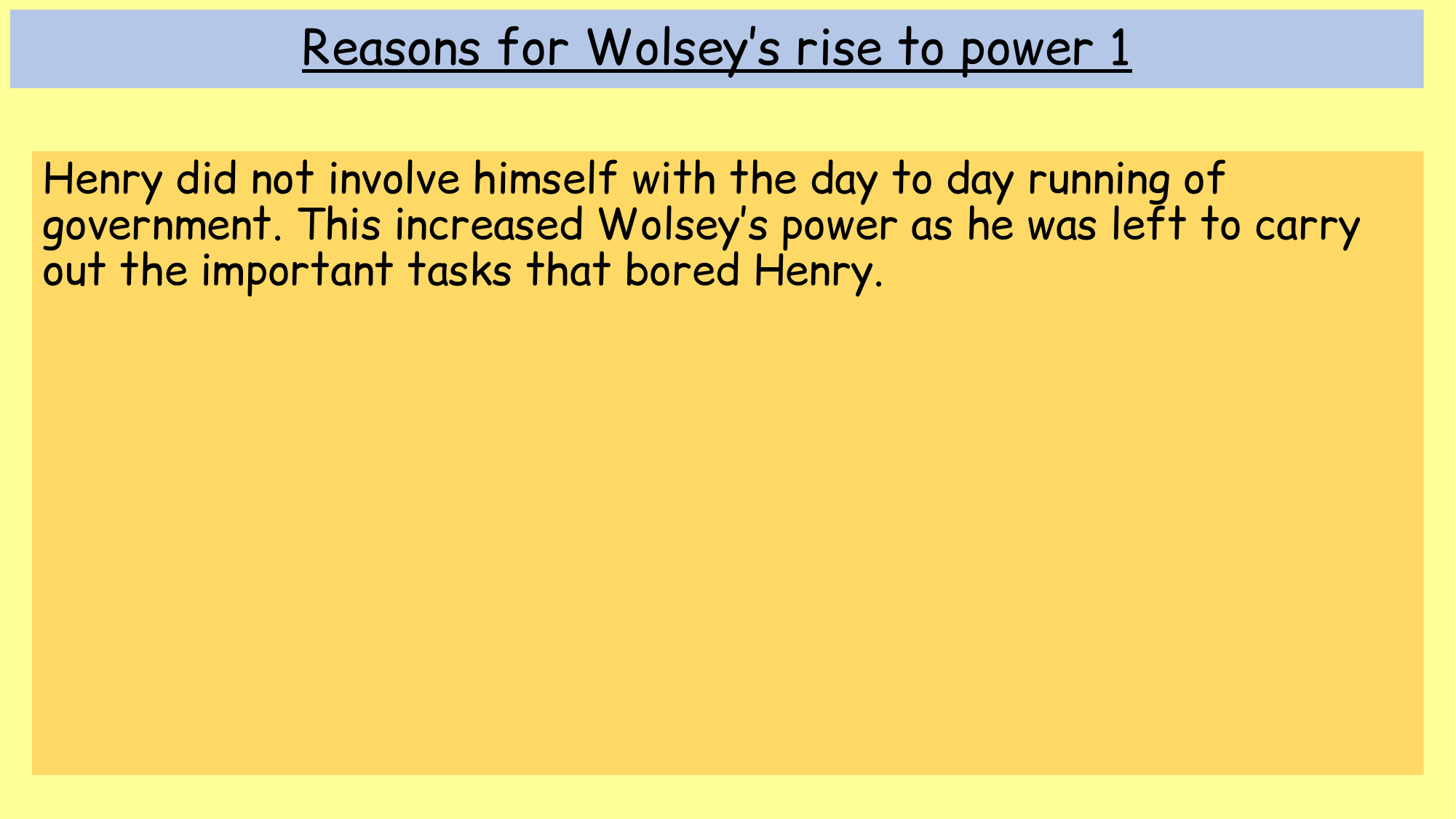

# Reasons for Wolsey’s rise to power 1
Henry did not involve himself with the day to day running of government. This increased Wolsey’s power as he was left to carry out the important tasks that bored Henry.